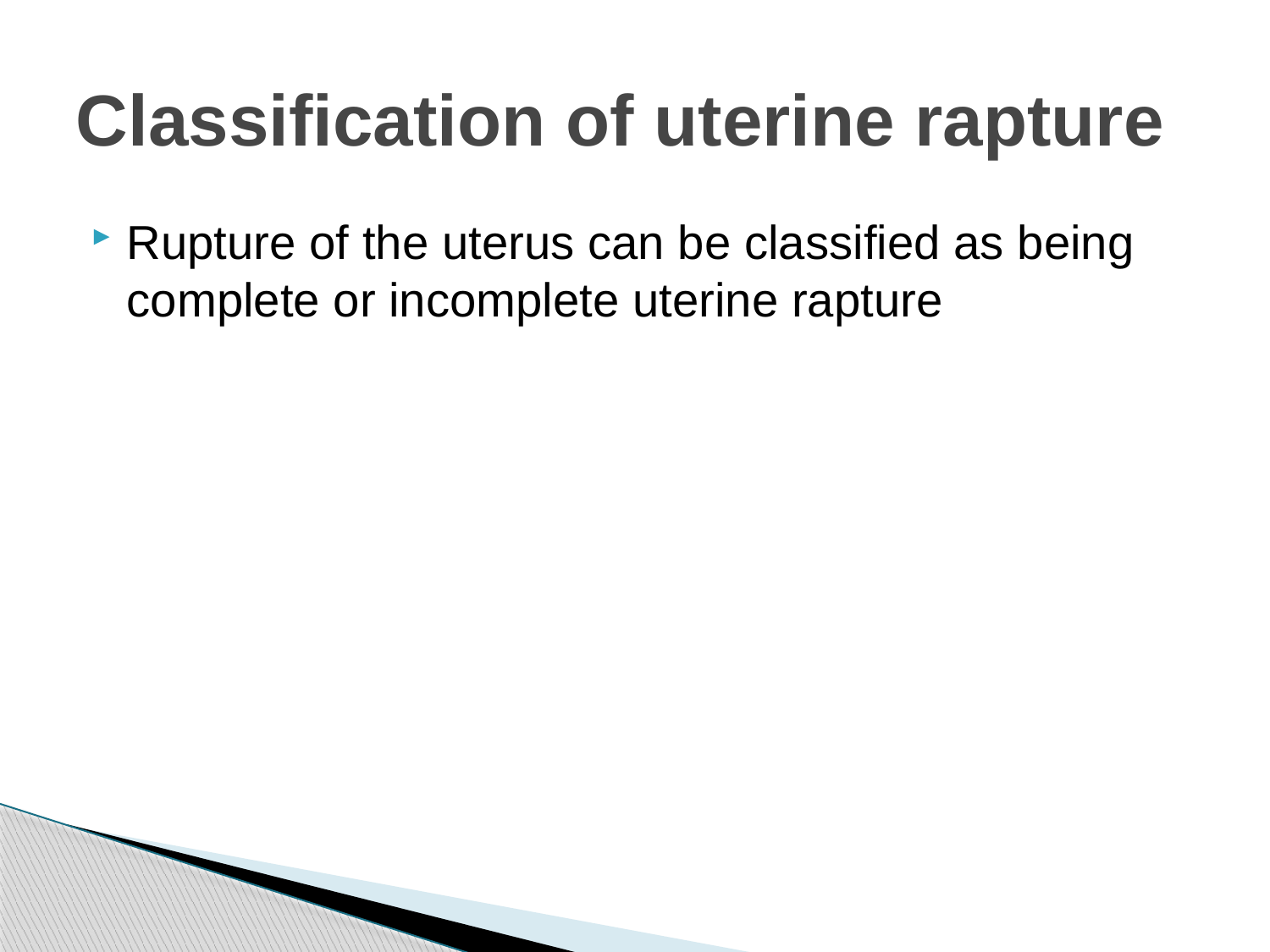

# Classification of uterine rapture
Rupture of the uterus can be classified as being complete or incomplete uterine rapture